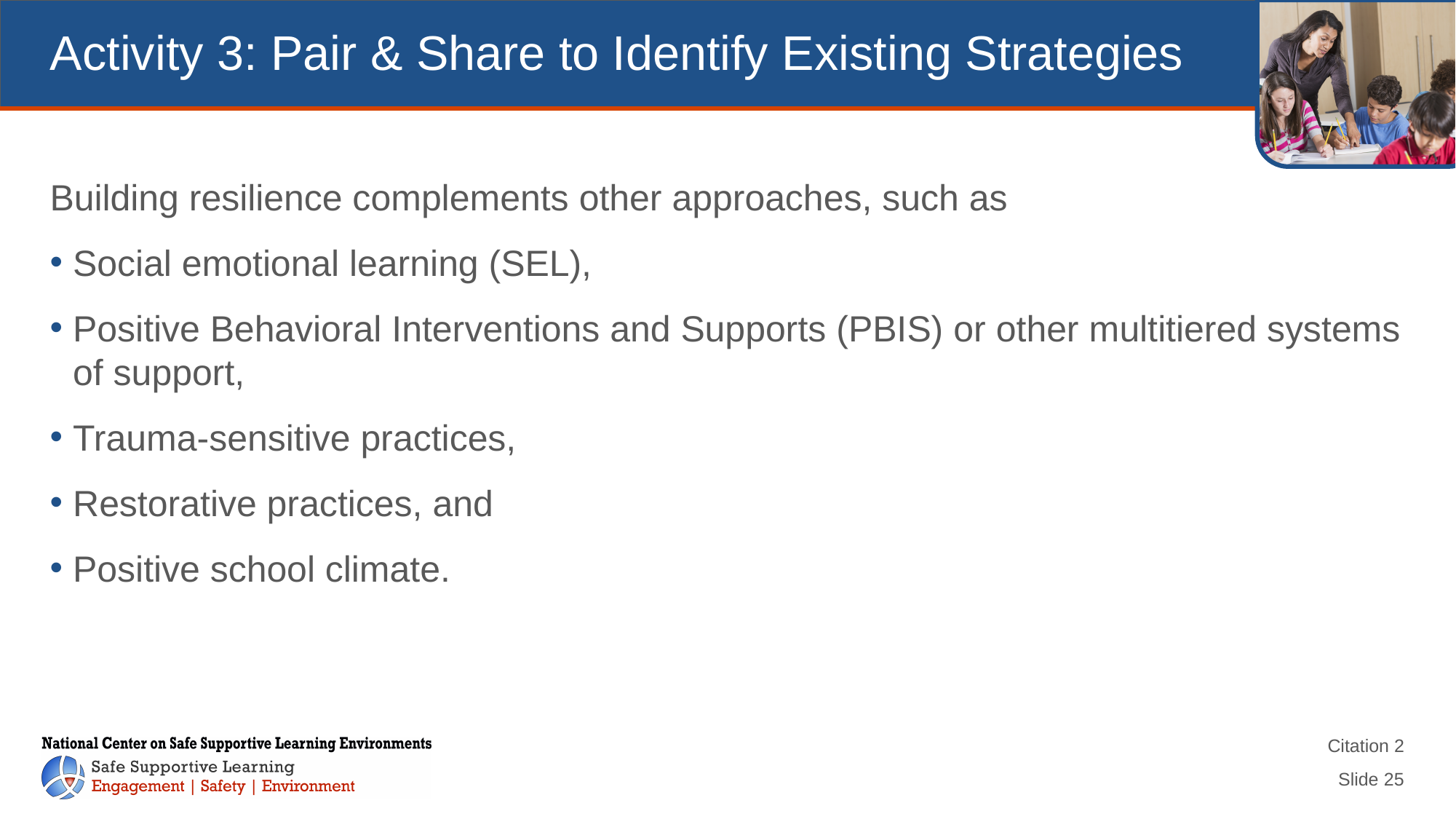

# Activity 3: Pair & Share to Identify Existing Strategies
Building resilience complements other approaches, such as
Social emotional learning (SEL),
Positive Behavioral Interventions and Supports (PBIS) or other multitiered systems of support,
Trauma-sensitive practices,
Restorative practices, and
Positive school climate.
Citation 2